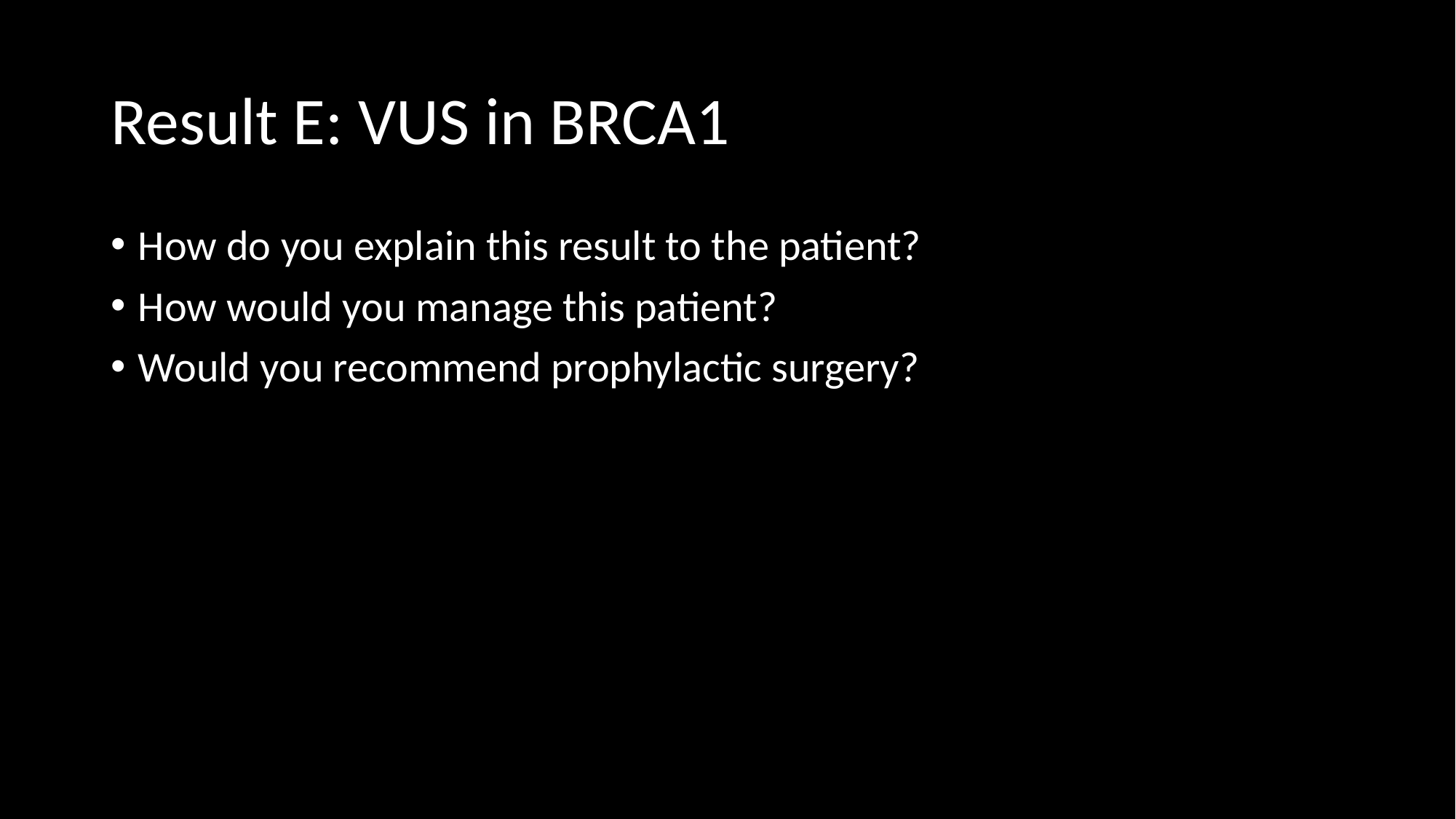

# Result E: VUS in BRCA1
How do you explain this result to the patient?
How would you manage this patient?
Would you recommend prophylactic surgery?